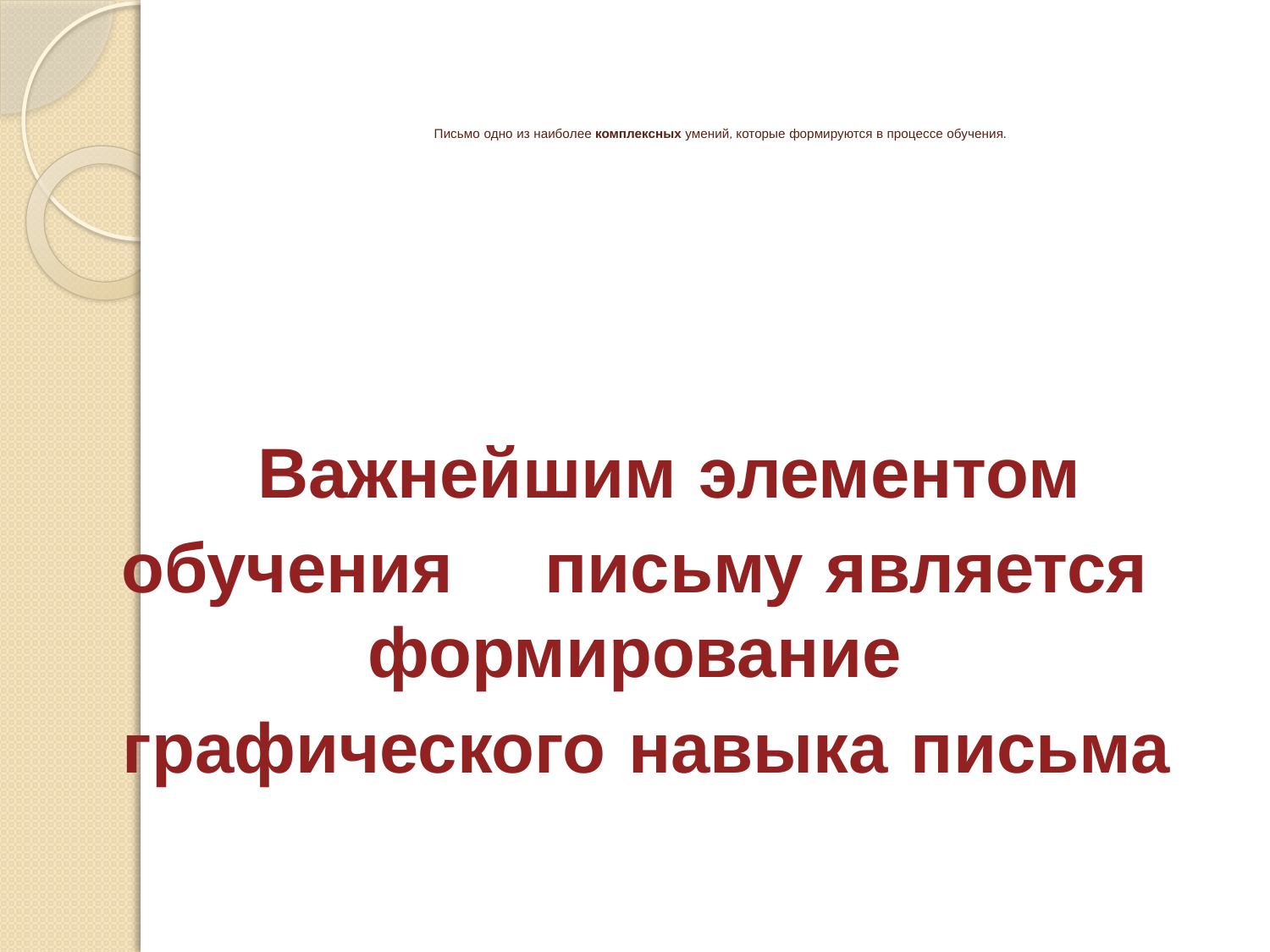

# Письмо одно из наиболее комплексных умений, которые формируются в процессе обучения.

    Важнейшим элементом
обучения    письму является формирование
 графического навыка письма